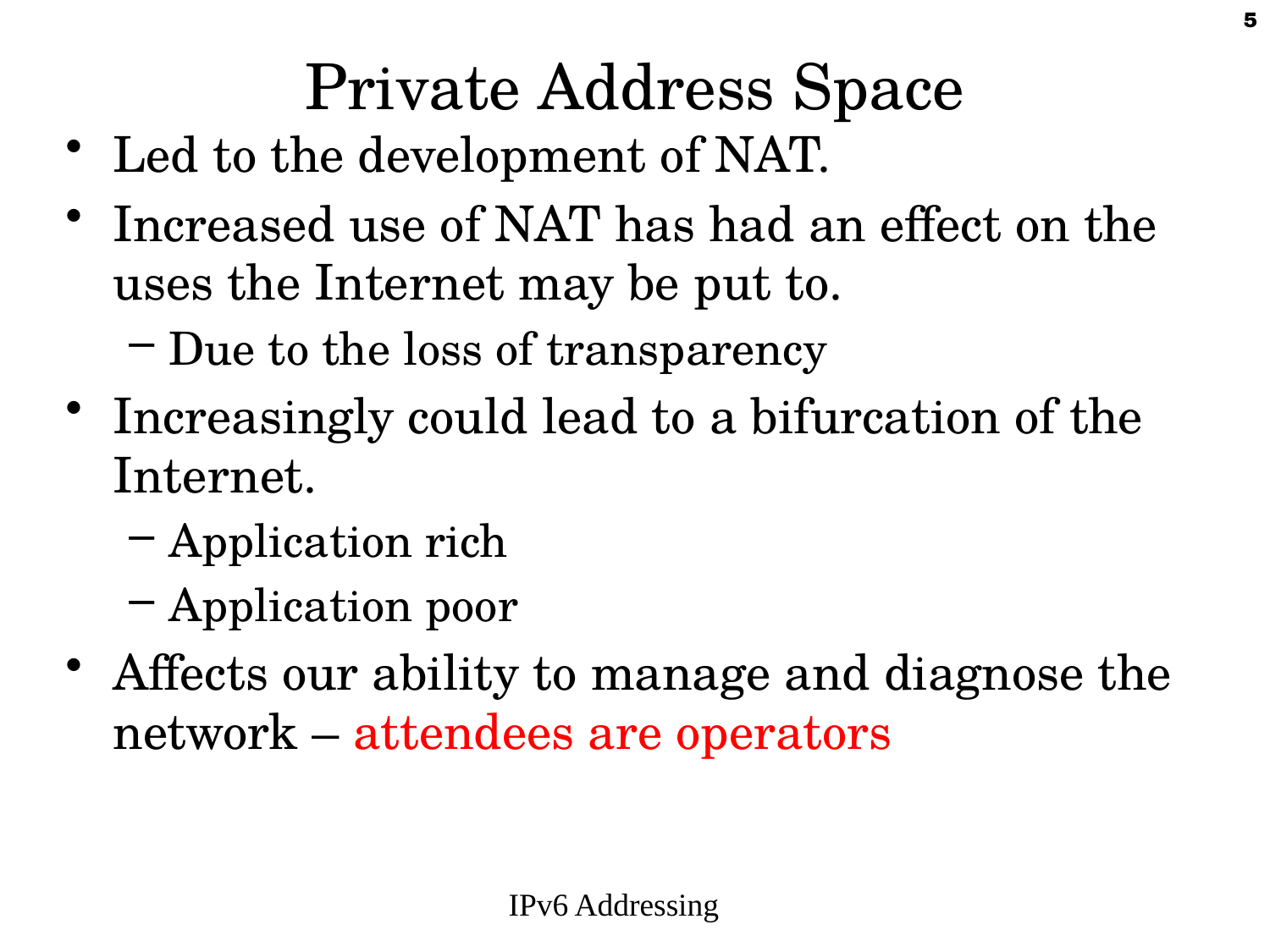

# Private Address Space
Led to the development of NAT.
Increased use of NAT has had an effect on the uses the Internet may be put to.
Due to the loss of transparency
Increasingly could lead to a bifurcation of the Internet.
Application rich
Application poor
Affects our ability to manage and diagnose the network – attendees are operators